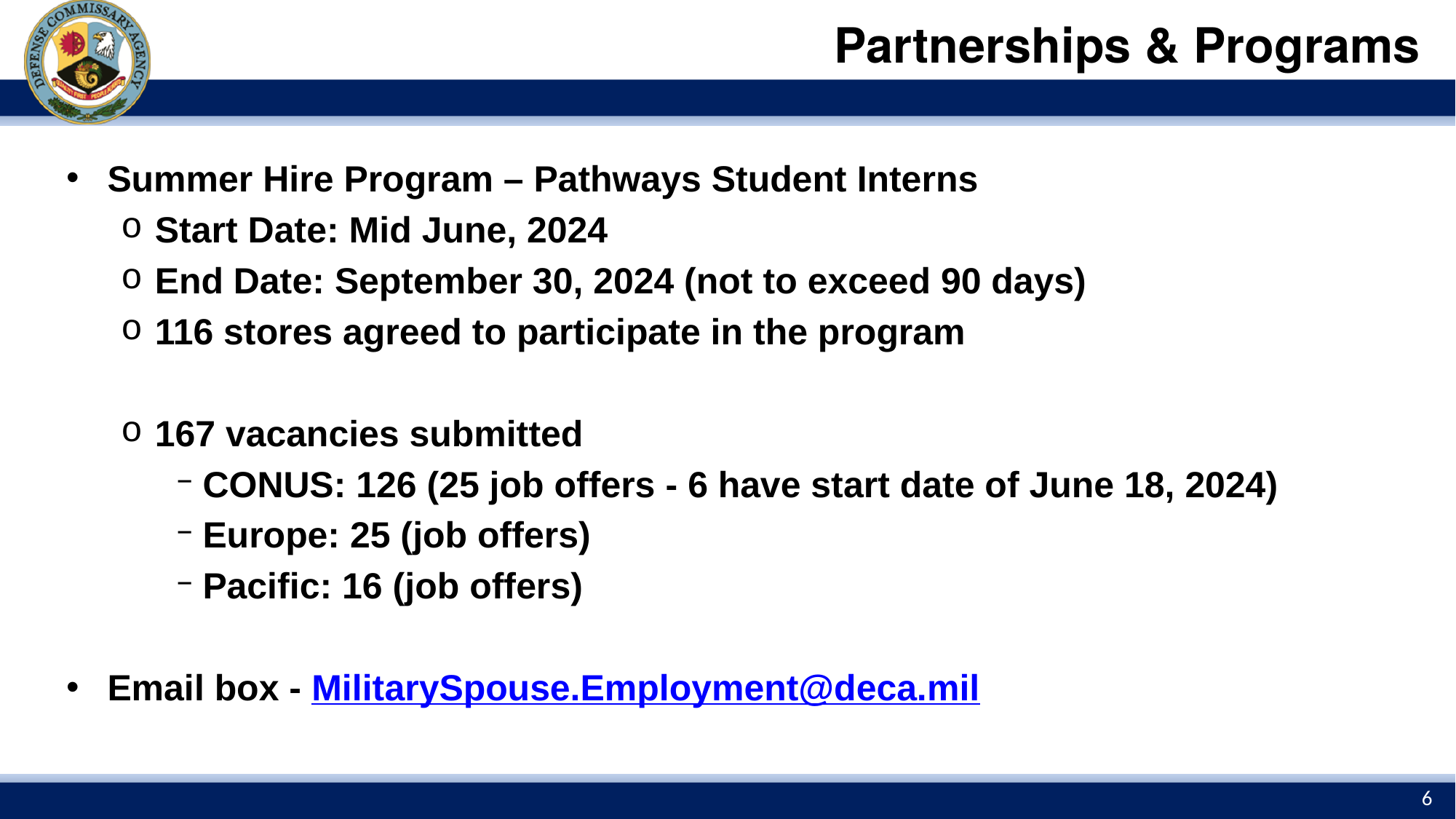

# Partnerships & Programs

Summer Hire Program – Pathways Student Interns
Start Date: Mid June, 2024
End Date: September 30, 2024 (not to exceed 90 days)
116 stores agreed to participate in the program

167 vacancies submitted
CONUS: 126 (25 job offers - 6 have start date of June 18, 2024)
Europe: 25 (job offers)
Pacific: 16 (job offers)

Email box - MilitarySpouse.Employment@deca.mil

6